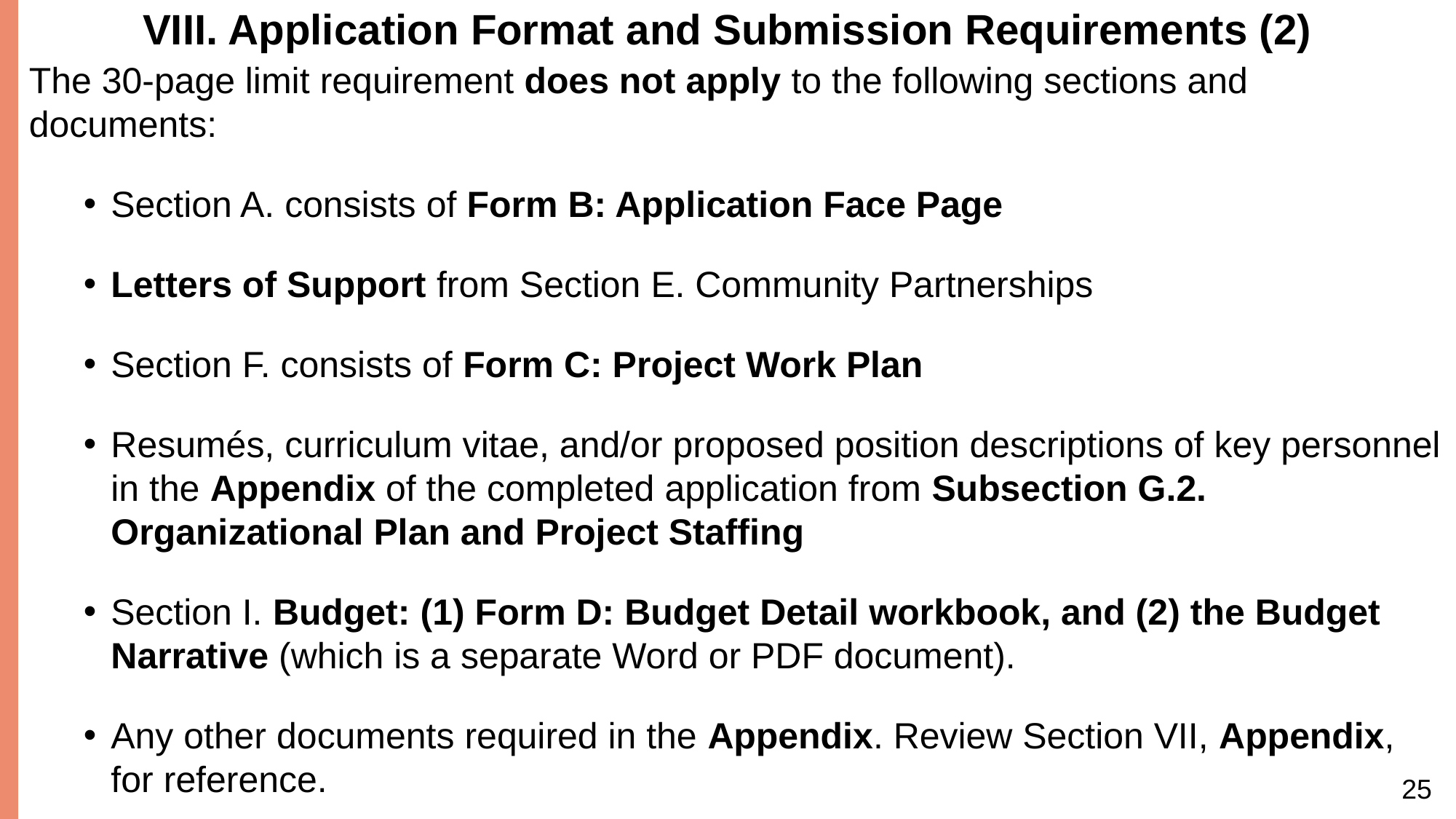

# VIII. Application Format and Submission Requirements (2)
The 30-page limit requirement does not apply to the following sections and documents:
Section A. consists of Form B: Application Face Page
Letters of Support from Section E. Community Partnerships
Section F. consists of Form C: Project Work Plan
Resumés, curriculum vitae, and/or proposed position descriptions of key personnel in the Appendix of the completed application from Subsection G.2. Organizational Plan and Project Staffing
Section I. Budget: (1) Form D: Budget Detail workbook, and (2) the Budget Narrative (which is a separate Word or PDF document).
Any other documents required in the Appendix. Review Section VII, Appendix, for reference.

25